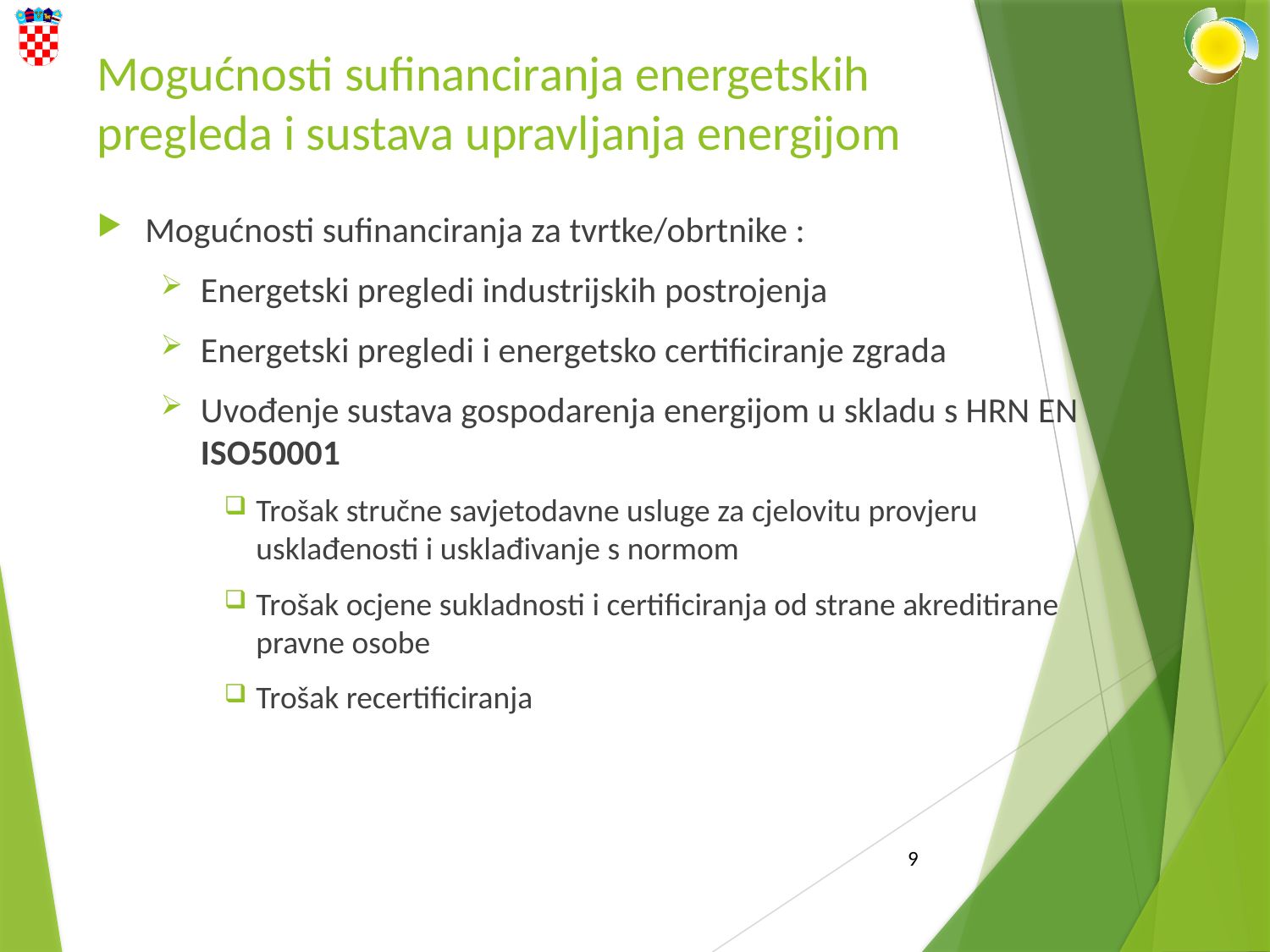

# Mogućnosti sufinanciranja energetskih pregleda i sustava upravljanja energijom
Mogućnosti sufinanciranja za tvrtke/obrtnike :
Energetski pregledi industrijskih postrojenja
Energetski pregledi i energetsko certificiranje zgrada
Uvođenje sustava gospodarenja energijom u skladu s HRN EN ISO50001
Trošak stručne savjetodavne usluge za cjelovitu provjeru usklađenosti i usklađivanje s normom
Trošak ocjene sukladnosti i certificiranja od strane akreditirane pravne osobe
Trošak recertificiranja

9